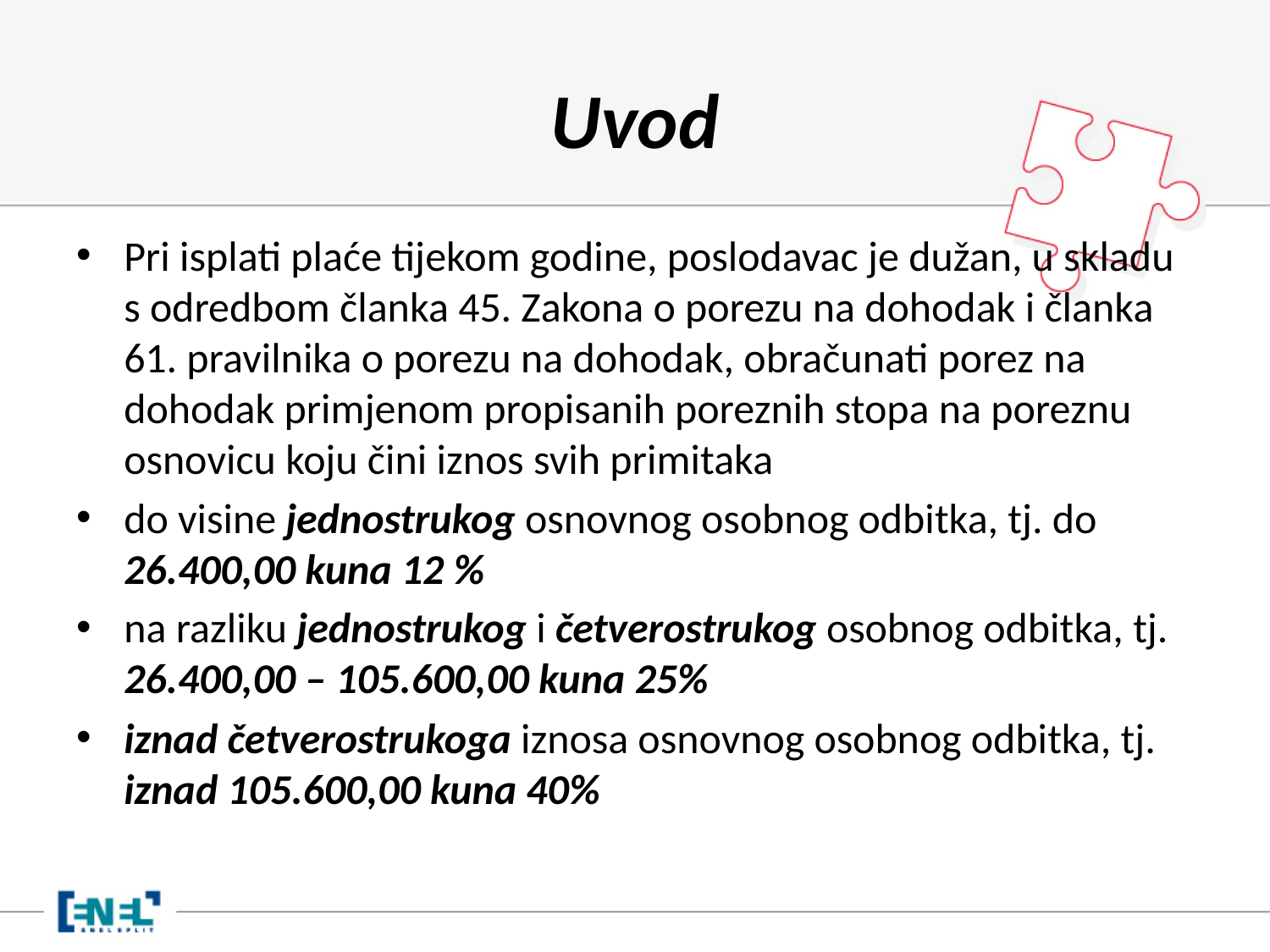

# Uvod
Pri isplati plaće tijekom godine, poslodavac je dužan, u skladu s odredbom članka 45. Zakona o porezu na dohodak i članka 61. pravilnika o porezu na dohodak, obračunati porez na dohodak primjenom propisanih poreznih stopa na poreznu osnovicu koju čini iznos svih primitaka
do visine jednostrukog osnovnog osobnog odbitka, tj. do 26.400,00 kuna 12 %
na razliku jednostrukog i četverostrukog osobnog odbitka, tj. 26.400,00 – 105.600,00 kuna 25%
iznad četverostrukoga iznosa osnovnog osobnog odbitka, tj. iznad 105.600,00 kuna 40%